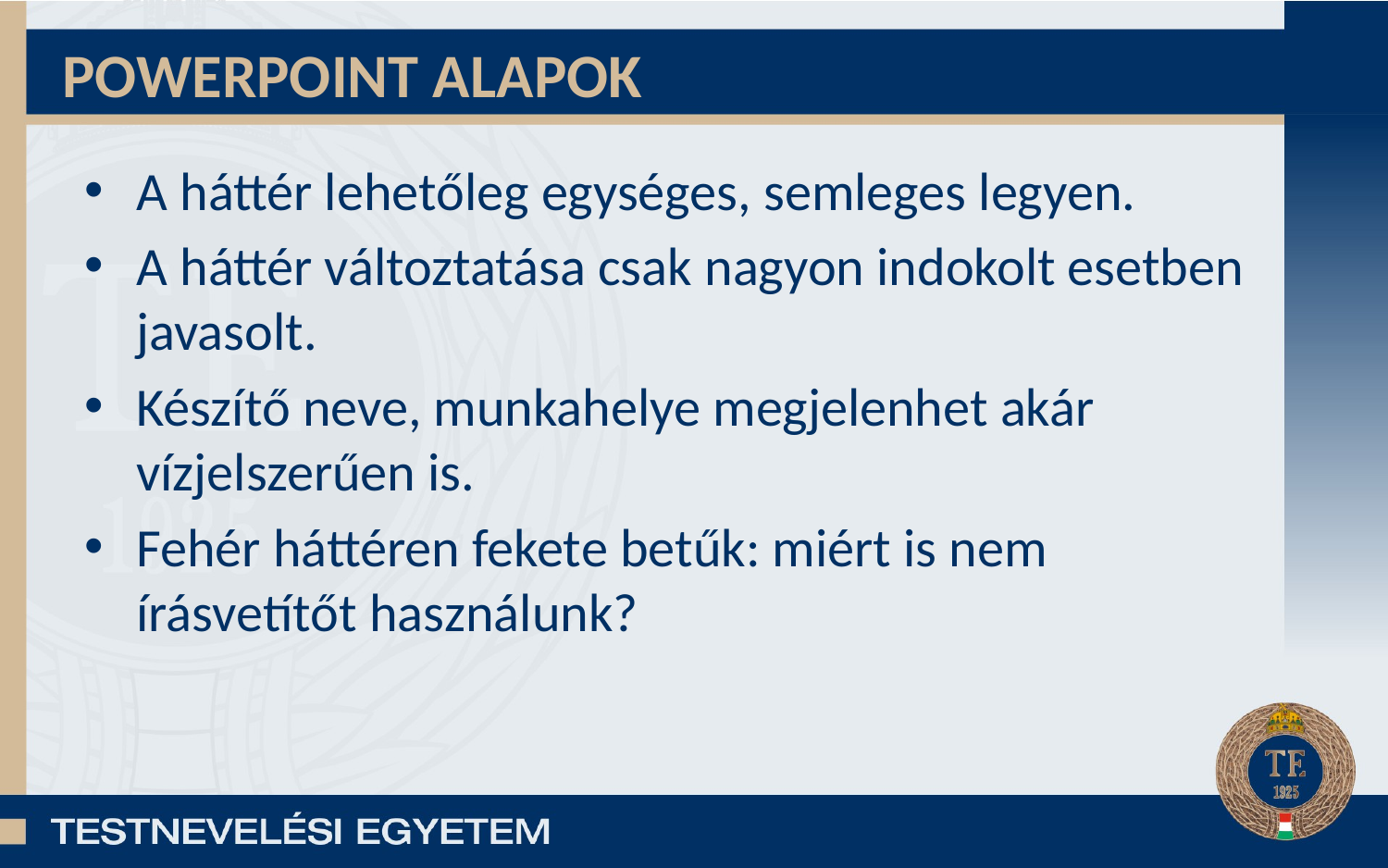

POWERPOINT ALAPOK
A háttér lehetőleg egységes, semleges legyen.
A háttér változtatása csak nagyon indokolt esetben javasolt.
Készítő neve, munkahelye megjelenhet akár vízjelszerűen is.
Fehér háttéren fekete betűk: miért is nem írásvetítőt használunk?